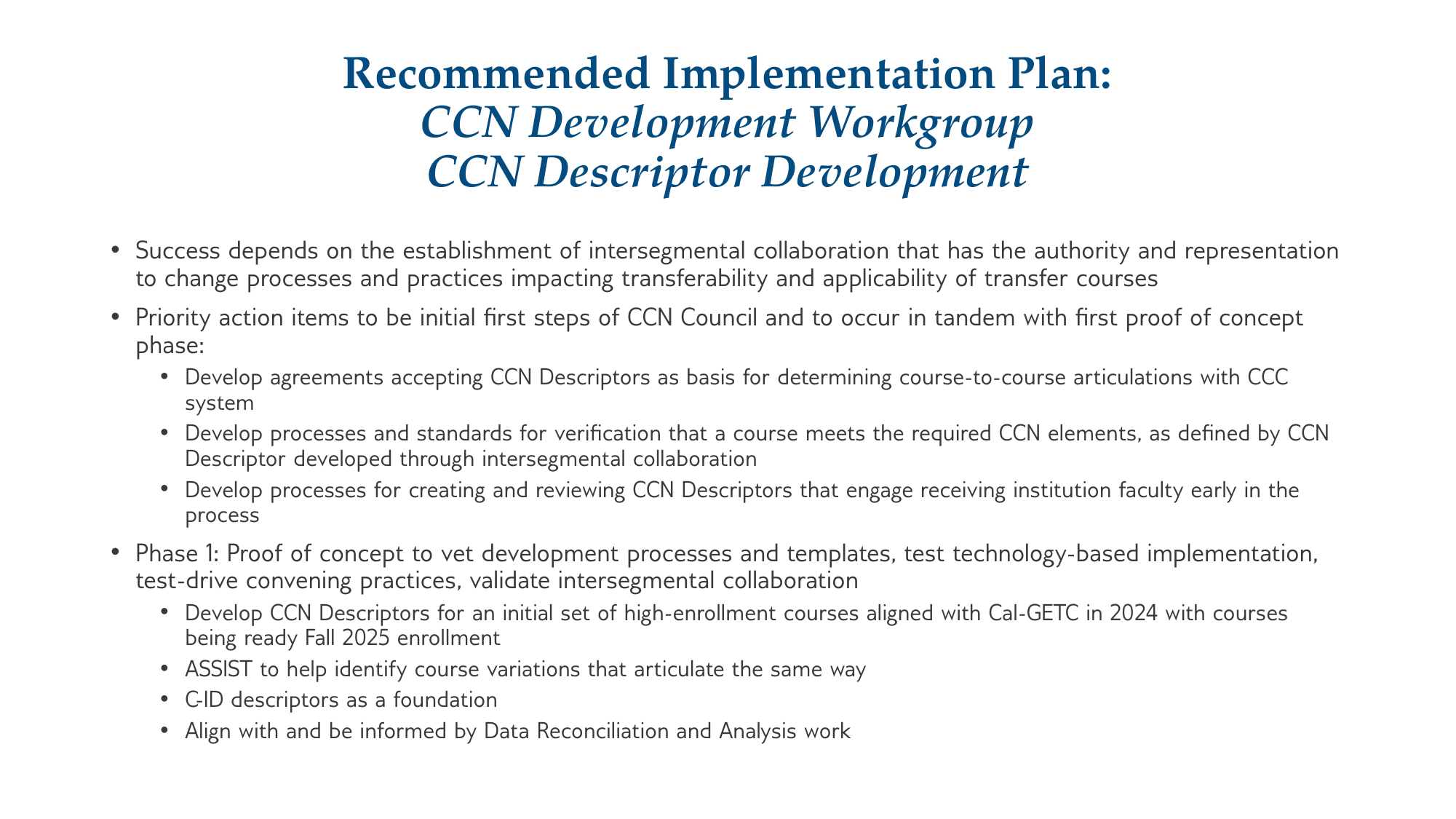

# Recommended Implementation Plan: CCN Development Workgroup CCN Descriptor Development
Success depends on the establishment of intersegmental collaboration that has the authority and representation to change processes and practices impacting transferability and applicability of transfer courses
Priority action items to be initial first steps of CCN Council and to occur in tandem with first proof of concept phase:
Develop agreements accepting CCN Descriptors as basis for determining course-to-course articulations with CCC system
Develop processes and standards for verification that a course meets the required CCN elements, as defined by CCN Descriptor developed through intersegmental collaboration
Develop processes for creating and reviewing CCN Descriptors that engage receiving institution faculty early in the process
Phase 1: Proof of concept to vet development processes and templates, test technology-based implementation, test-drive convening practices, validate intersegmental collaboration
Develop CCN Descriptors for an initial set of high-enrollment courses aligned with Cal-GETC in 2024 with courses being ready Fall 2025 enrollment
ASSIST to help identify course variations that articulate the same way
C-ID descriptors as a foundation
Align with and be informed by Data Reconciliation and Analysis work